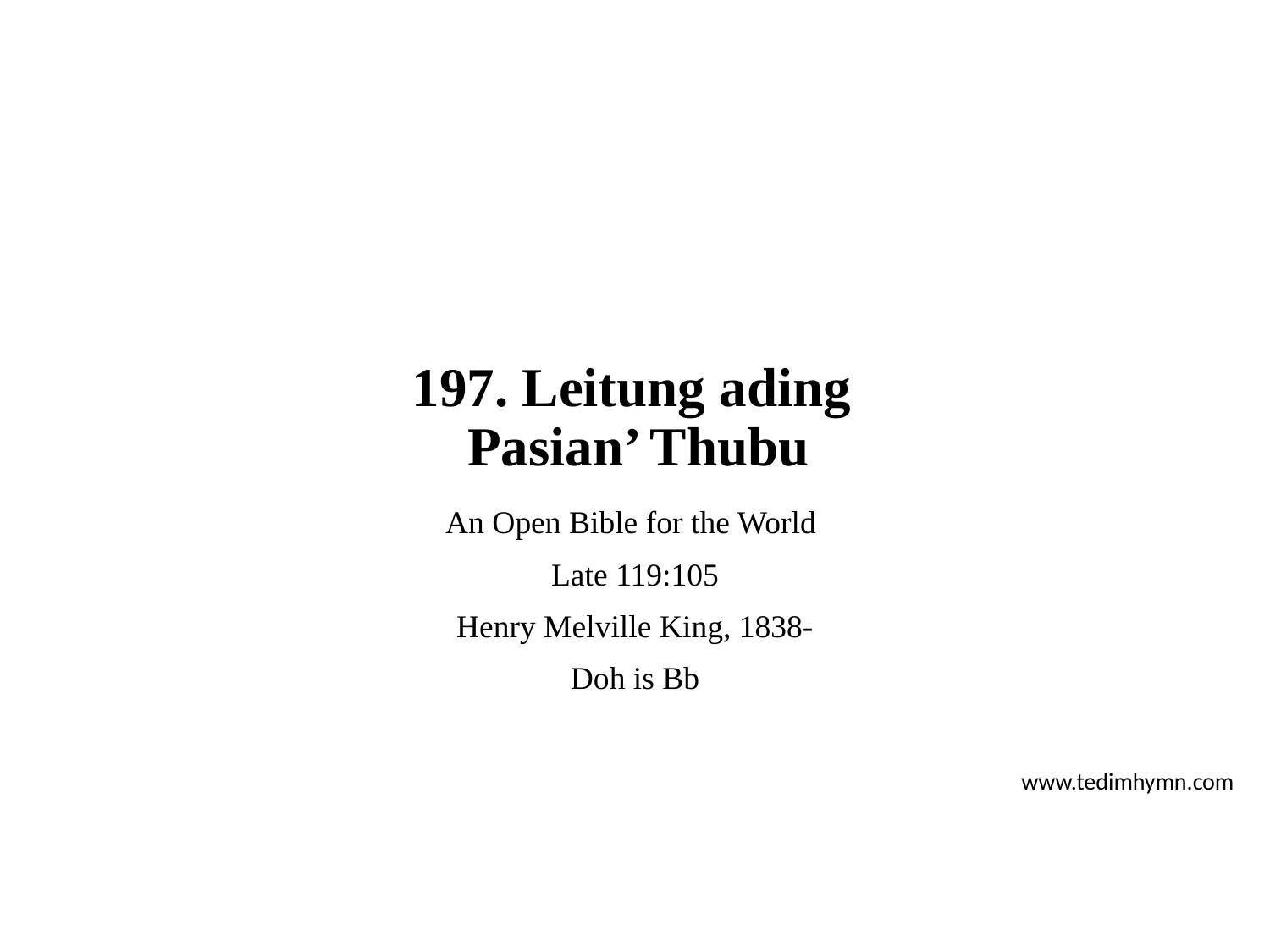

# 197. Leitung ading Pasian’ Thubu
An Open Bible for the World
Late 119:105
Henry Melville King, 1838-
Doh is Bb
www.tedimhymn.com